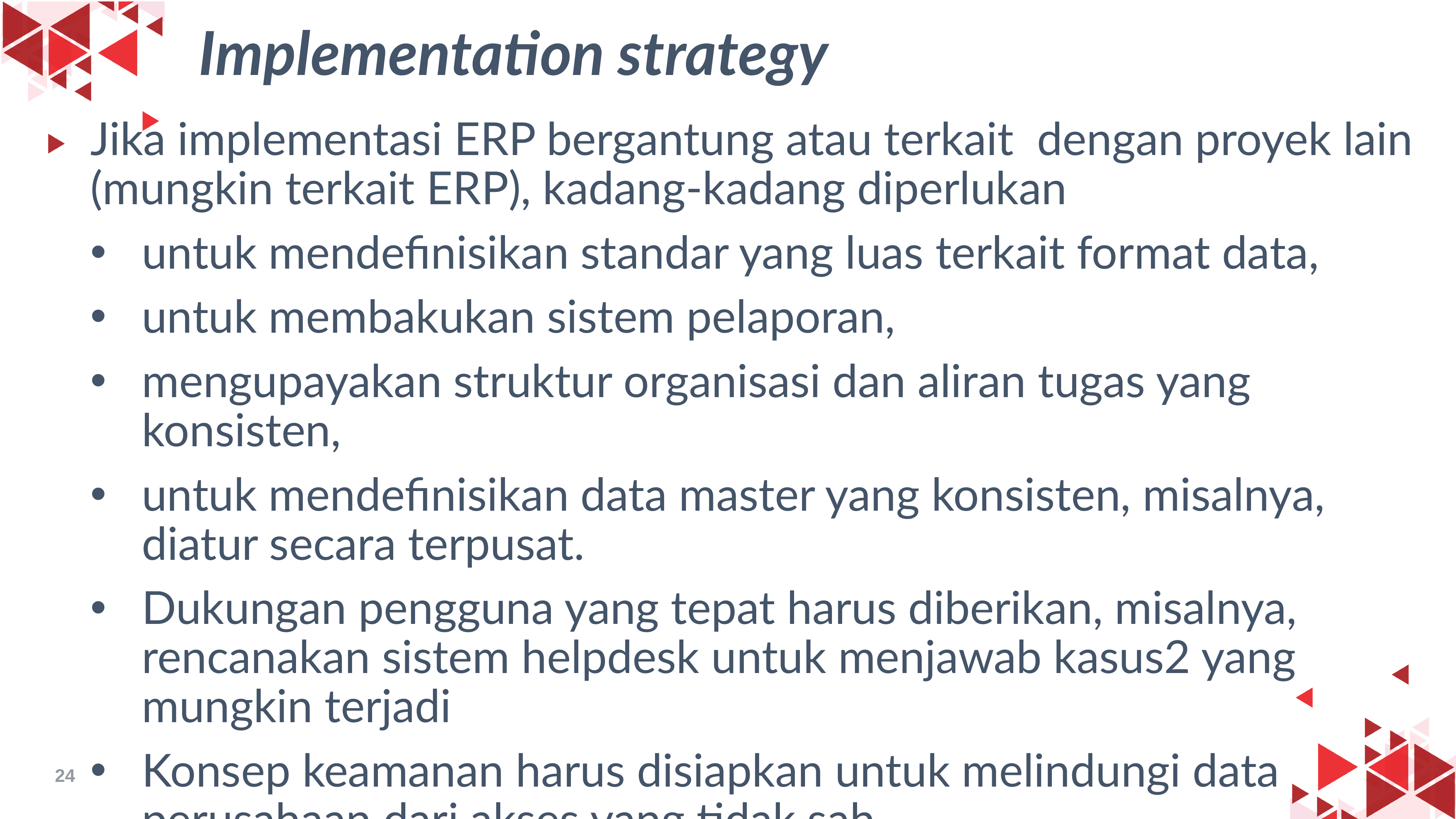

Implementation strategy
Jika implementasi ERP bergantung atau terkait  dengan proyek lain (mungkin terkait ERP), kadang-kadang diperlukan
untuk mendefinisikan standar yang luas terkait format data,
untuk membakukan sistem pelaporan,
mengupayakan struktur organisasi dan aliran tugas yang konsisten,
untuk mendefinisikan data master yang konsisten, misalnya, diatur secara terpusat.
Dukungan pengguna yang tepat harus diberikan, misalnya, rencanakan sistem helpdesk untuk menjawab kasus2 yang mungkin terjadi
Konsep keamanan harus disiapkan untuk melindungi data perusahaan dari akses yang tidak sah.
24